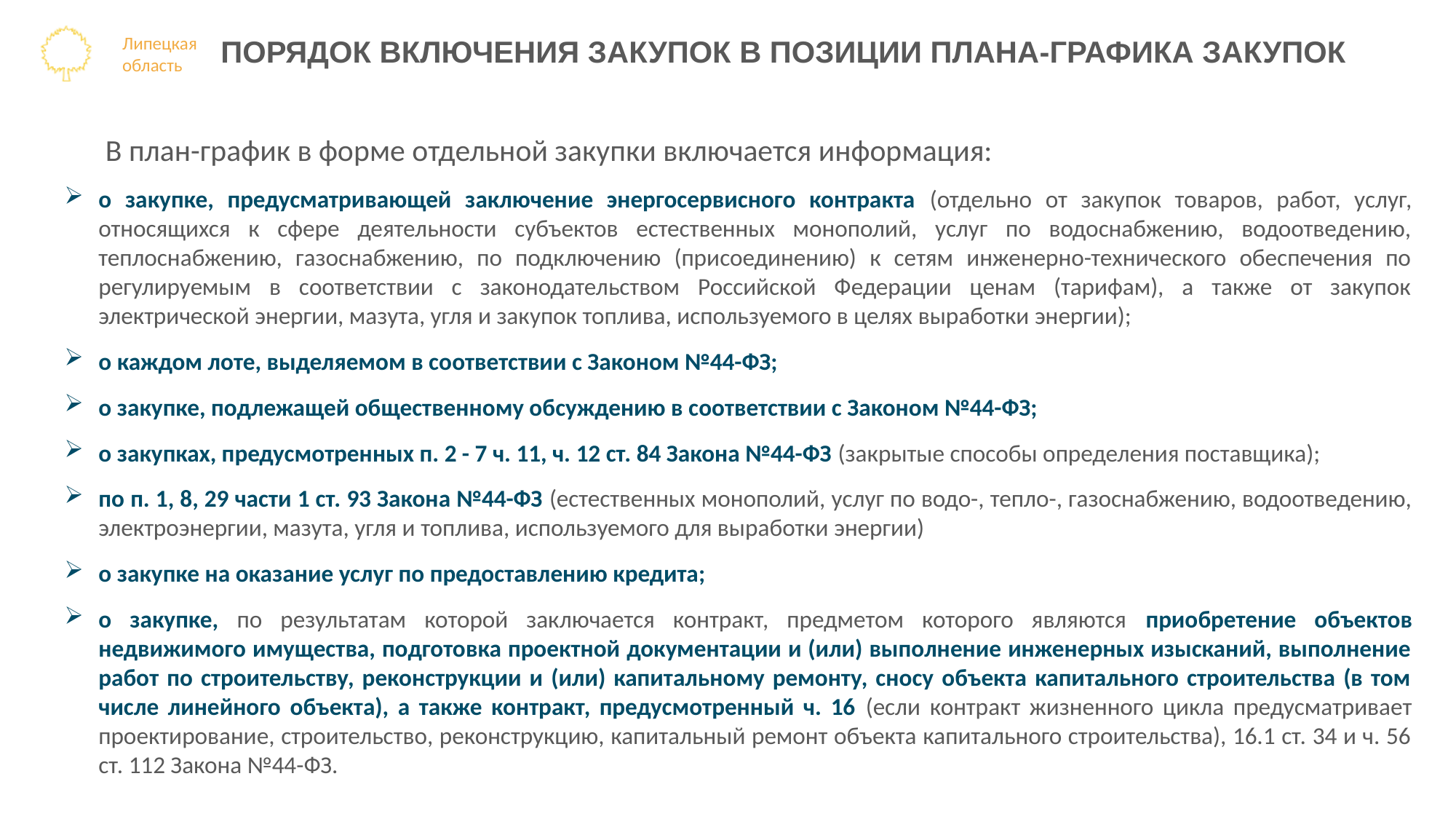

ПОРЯДОК ВКЛЮЧЕНИЯ ЗАКУПОК В ПОЗИЦИИ ПЛАНА-ГРАФИКА ЗАКУПОК
В план-график в форме отдельной закупки включается информация:
о закупке, предусматривающей заключение энергосервисного контракта (отдельно от закупок товаров, работ, услуг, относящихся к сфере деятельности субъектов естественных монополий, услуг по водоснабжению, водоотведению, теплоснабжению, газоснабжению, по подключению (присоединению) к сетям инженерно-технического обеспечения по регулируемым в соответствии с законодательством Российской Федерации ценам (тарифам), а также от закупок электрической энергии, мазута, угля и закупок топлива, используемого в целях выработки энергии);
о каждом лоте, выделяемом в соответствии с Законом №44-ФЗ;
о закупке, подлежащей общественному обсуждению в соответствии с Законом №44-ФЗ;
о закупках, предусмотренных п. 2 - 7 ч. 11, ч. 12 ст. 84 Закона №44-ФЗ (закрытые способы определения поставщика);
по п. 1, 8, 29 части 1 ст. 93 Закона №44-ФЗ (естественных монополий, услуг по водо-, тепло-, газоснабжению, водоотведению, электроэнергии, мазута, угля и топлива, используемого для выработки энергии)
о закупке на оказание услуг по предоставлению кредита;
о закупке, по результатам которой заключается контракт, предметом которого являются приобретение объектов недвижимого имущества, подготовка проектной документации и (или) выполнение инженерных изысканий, выполнение работ по строительству, реконструкции и (или) капитальному ремонту, сносу объекта капитального строительства (в том числе линейного объекта), а также контракт, предусмотренный ч. 16 (если контракт жизненного цикла предусматривает проектирование, строительство, реконструкцию, капитальный ремонт объекта капитального строительства), 16.1 ст. 34 и ч. 56 ст. 112 Закона №44-ФЗ.